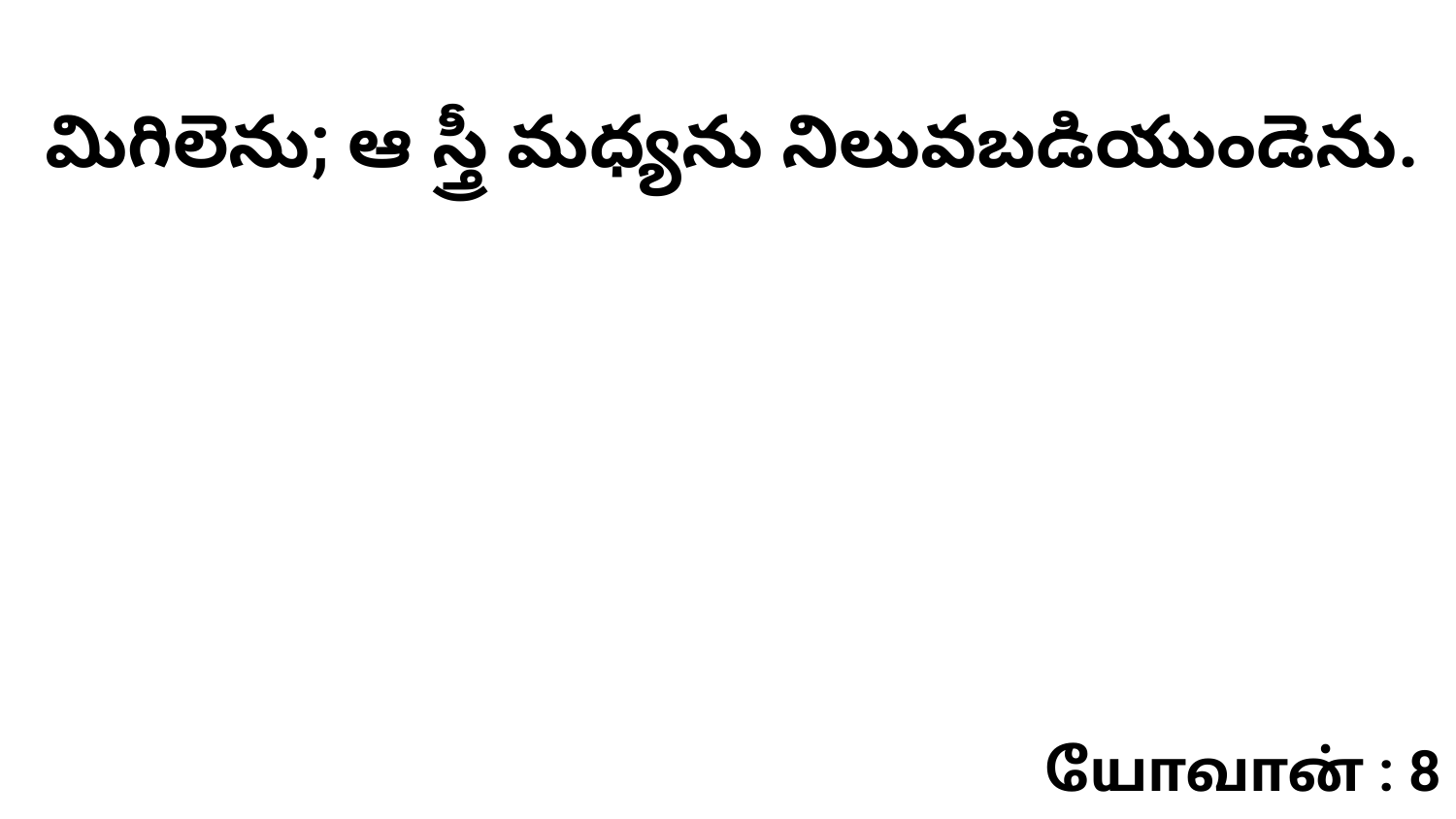

మిగిలెను; ఆ స్త్రీ మధ్యను నిలువబడియుండెను.
யோவான் : 8